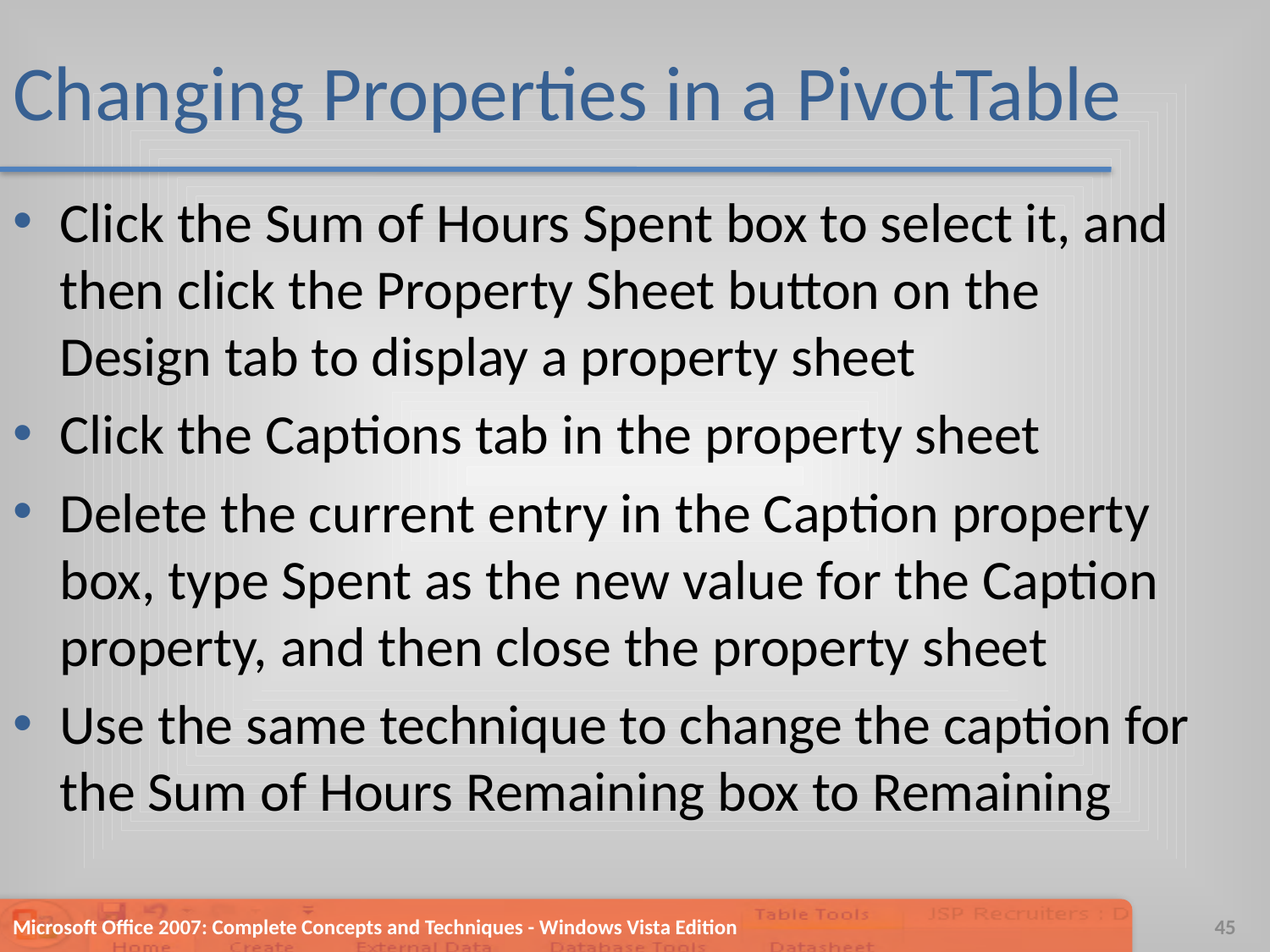

# Changing Properties in a PivotTable
Click the Sum of Hours Spent box to select it, and then click the Property Sheet button on the Design tab to display a property sheet
Click the Captions tab in the property sheet
Delete the current entry in the Caption property box, type Spent as the new value for the Caption property, and then close the property sheet
Use the same technique to change the caption for the Sum of Hours Remaining box to Remaining
Microsoft Office 2007: Complete Concepts and Techniques - Windows Vista Edition
45